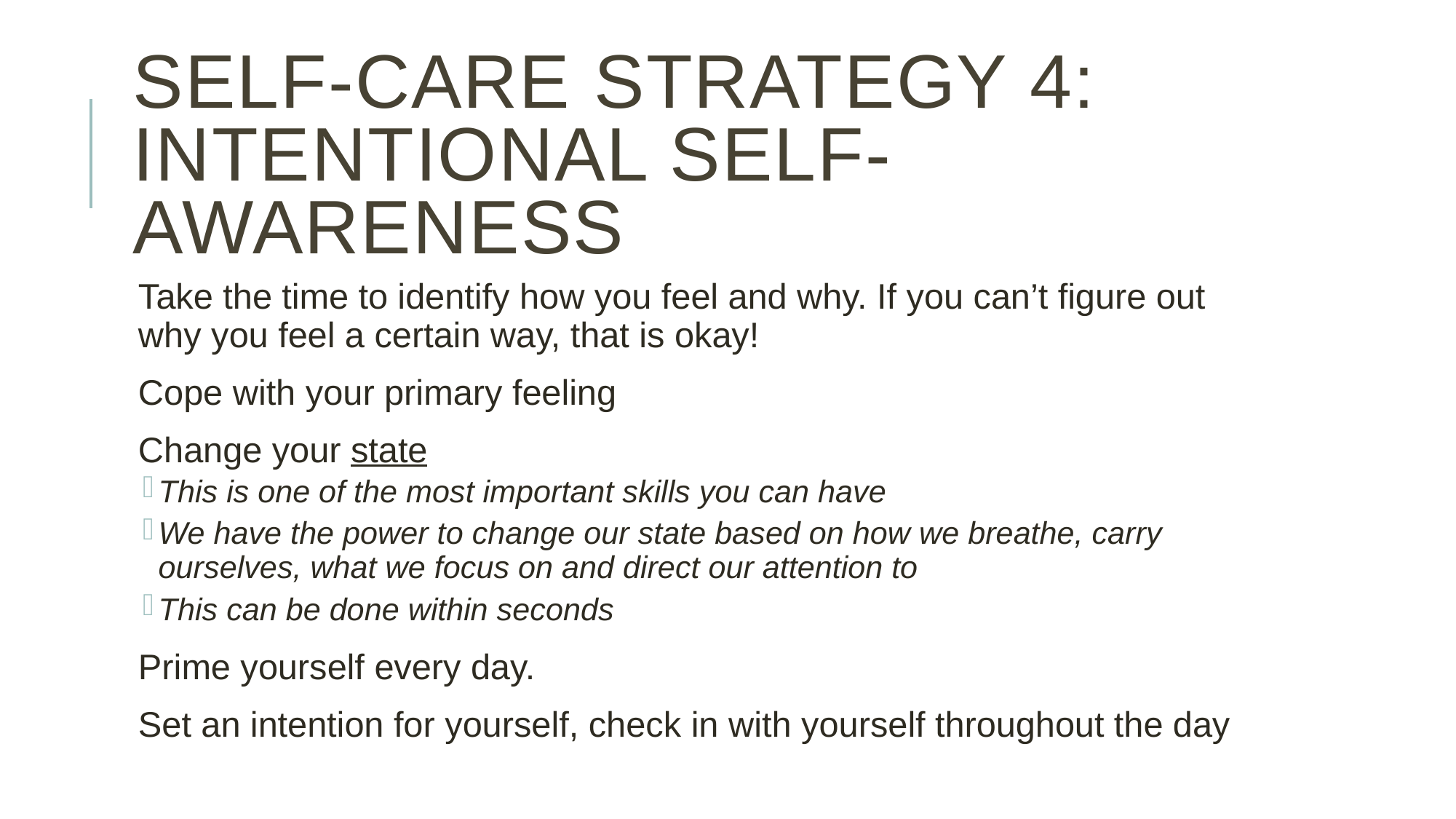

# Self-care strategy 4: Intentional self-awareness
Take the time to identify how you feel and why. If you can’t figure out why you feel a certain way, that is okay!
Cope with your primary feeling
Change your state
This is one of the most important skills you can have
We have the power to change our state based on how we breathe, carry ourselves, what we focus on and direct our attention to
This can be done within seconds
Prime yourself every day.
Set an intention for yourself, check in with yourself throughout the day